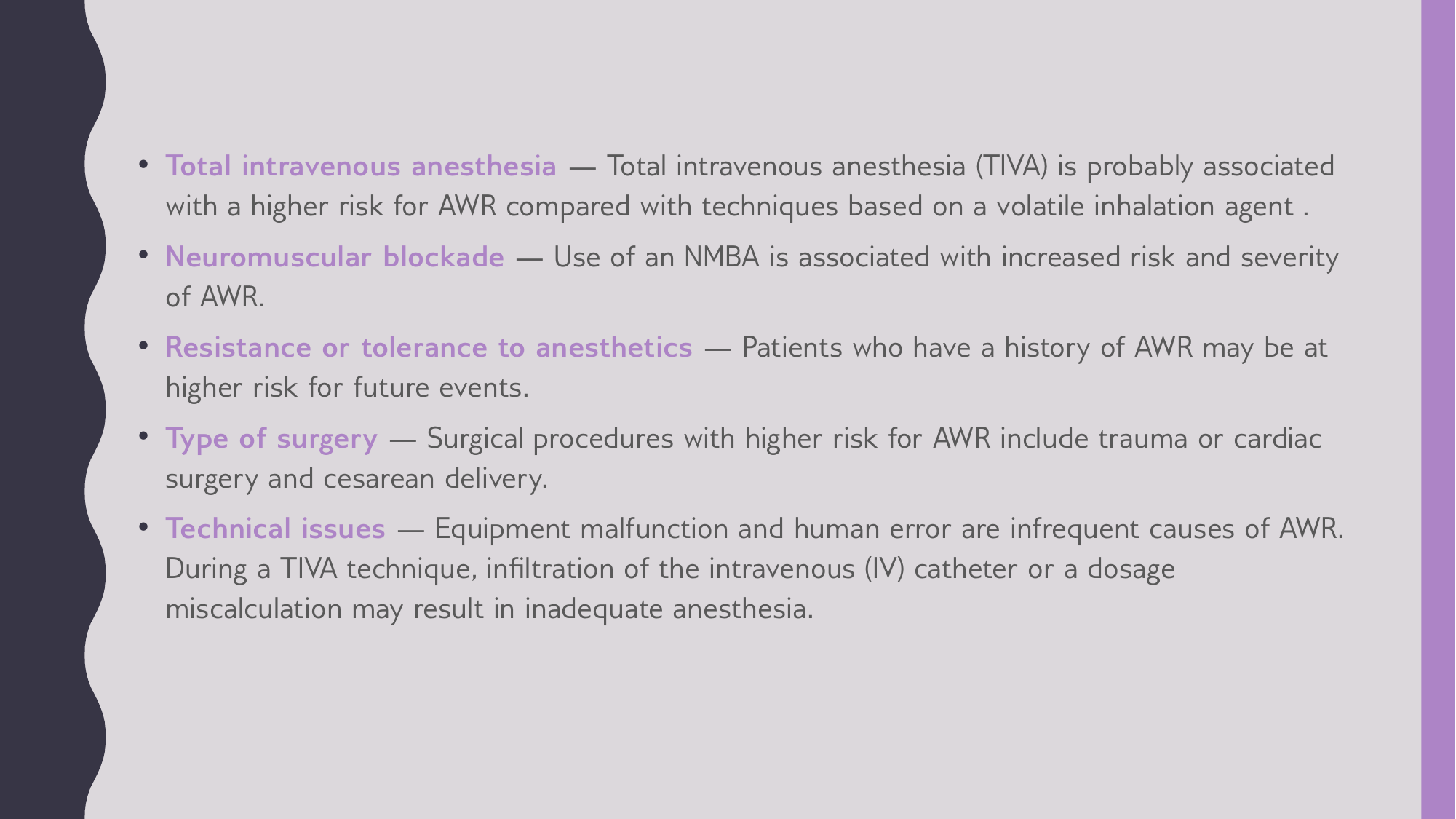

Total intravenous anesthesia — Total intravenous anesthesia (TIVA) is probably associated with a higher risk for AWR compared with techniques based on a volatile inhalation agent .
Neuromuscular blockade — Use of an NMBA is associated with increased risk and severity of AWR.
Resistance or tolerance to anesthetics — Patients who have a history of AWR may be at higher risk for future events.
Type of surgery — Surgical procedures with higher risk for AWR include trauma or cardiac surgery and cesarean delivery.
Technical issues — Equipment malfunction and human error are infrequent causes of AWR. During a TIVA technique, infiltration of the intravenous (IV) catheter or a dosage miscalculation may result in inadequate anesthesia.